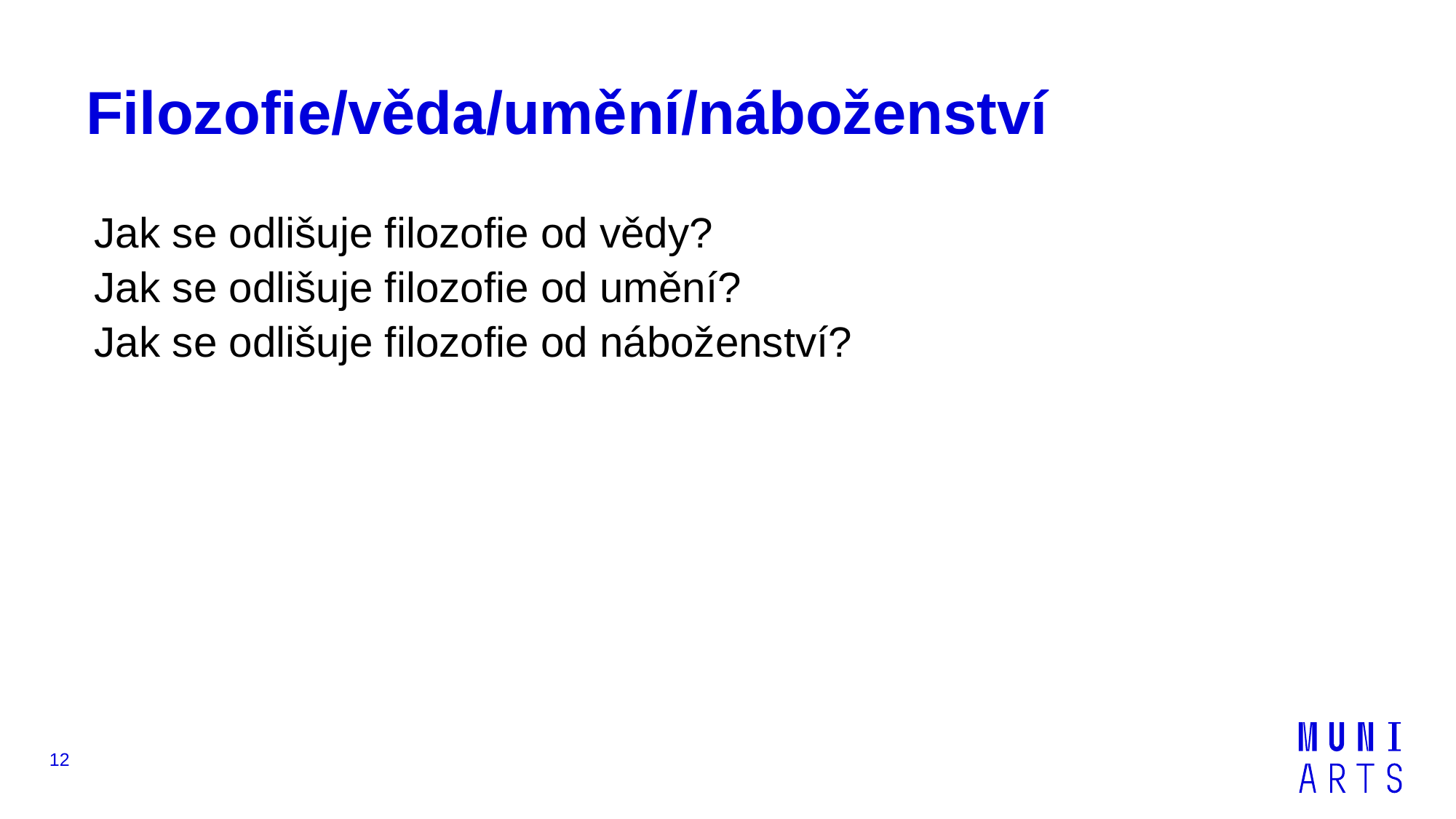

# Filozofie/věda/umění/náboženství
Jak se odlišuje filozofie od vědy?
Jak se odlišuje filozofie od umění?
Jak se odlišuje filozofie od náboženství?

12